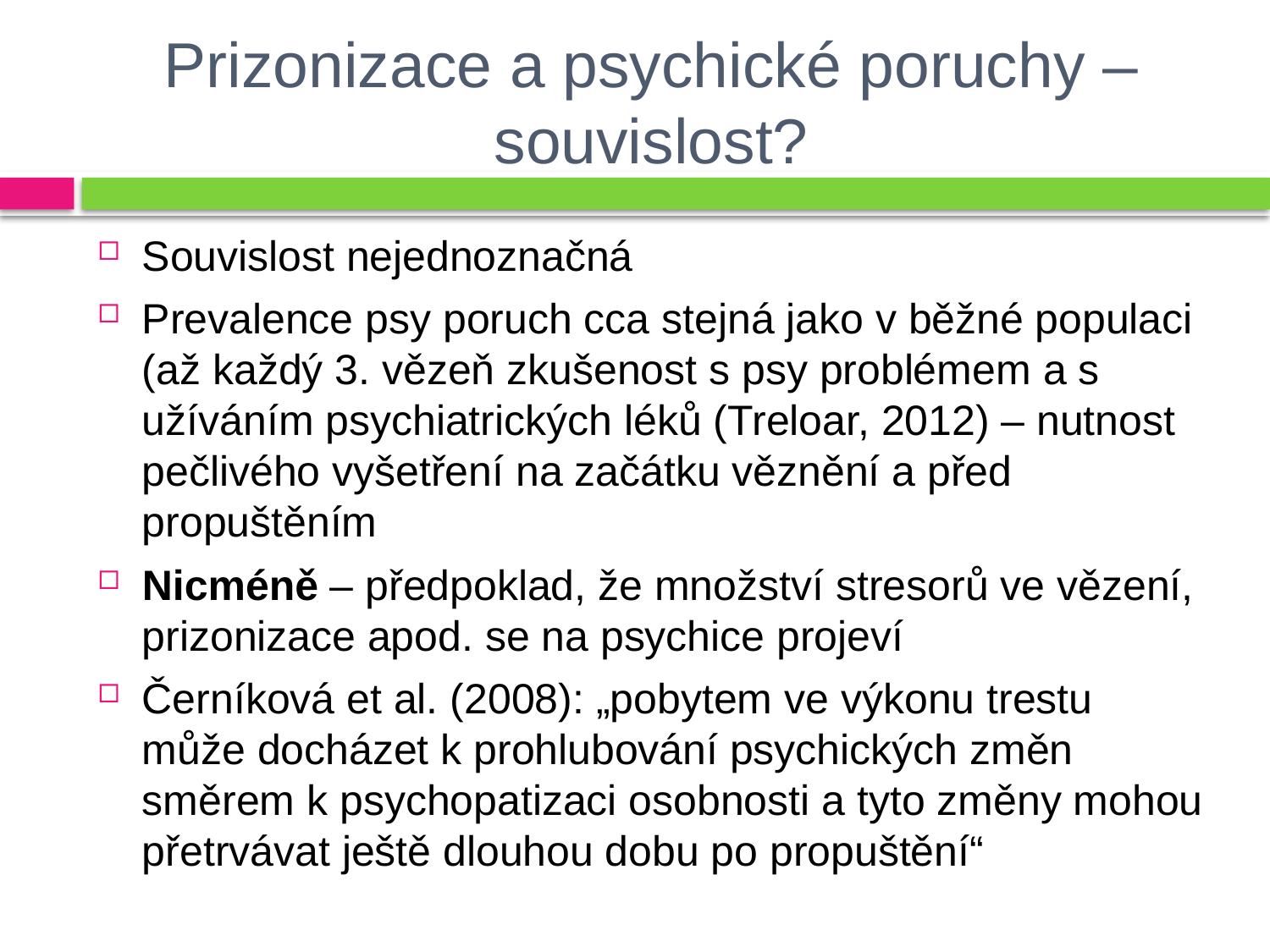

# Prizonizace a psychické poruchy – souvislost?
Souvislost nejednoznačná
Prevalence psy poruch cca stejná jako v běžné populaci (až každý 3. vězeň zkušenost s psy problémem a s užíváním psychiatrických léků (Treloar, 2012) – nutnost pečlivého vyšetření na začátku věznění a před propuštěním
Nicméně – předpoklad, že množství stresorů ve vězení, prizonizace apod. se na psychice projeví
Černíková et al. (2008): „pobytem ve výkonu trestu může docházet k prohlubování psychických změn směrem k psychopatizaci osobnosti a tyto změny mohou přetrvávat ještě dlouhou dobu po propuštění“